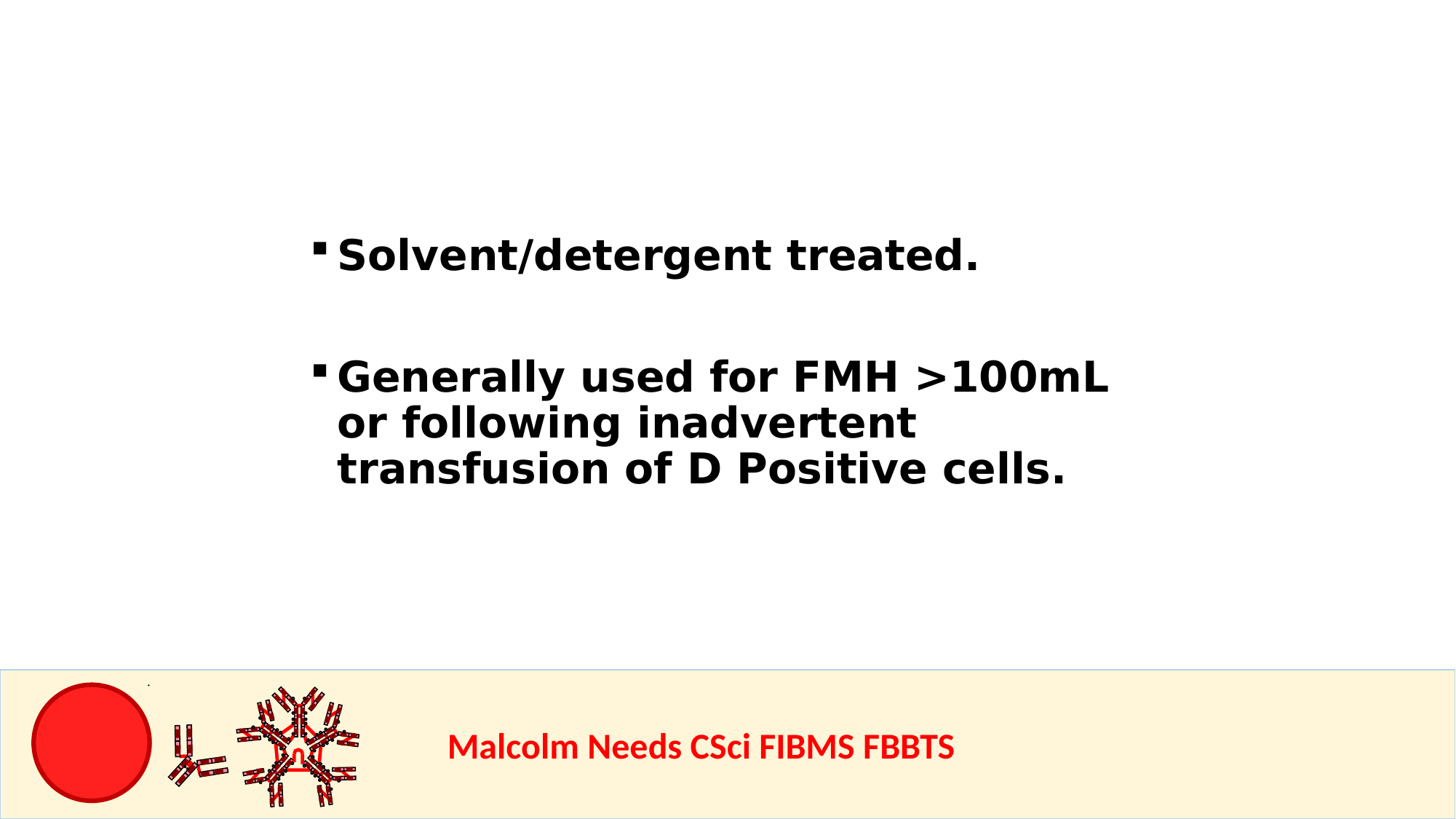

Solvent/detergent treated.

Generally used for FMH >100mL or following inadvertent transfusion of D Positive cells.
				Malcolm Needs CSci FIBMS FBBTS